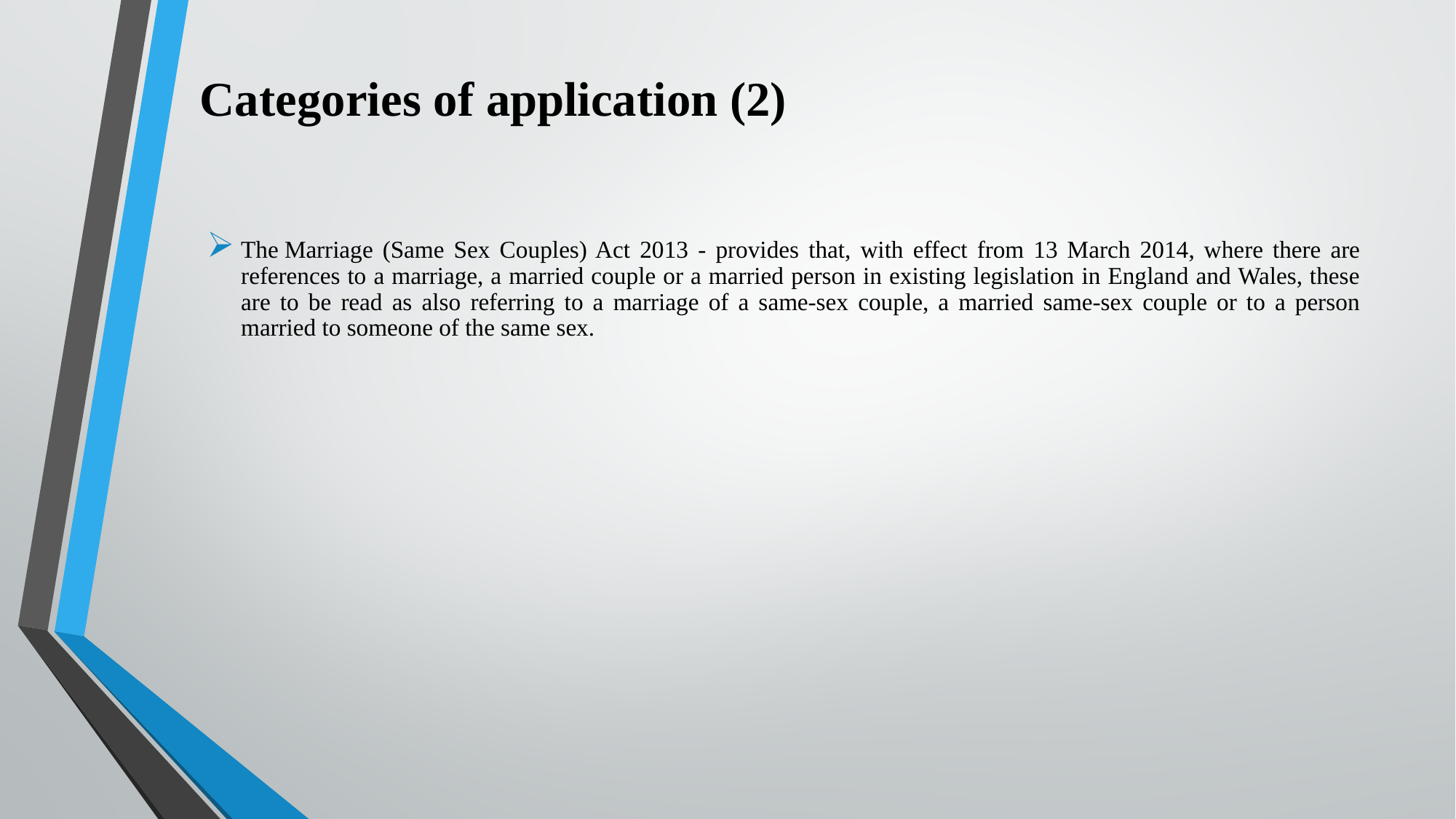

# Categories of application (2)
The Marriage (Same Sex Couples) Act 2013 - provides that, with effect from 13 March 2014, where there are references to a marriage, a married couple or a married person in existing legislation in England and Wales, these are to be read as also referring to a marriage of a same-sex couple, a married same-sex couple or to a person married to someone of the same sex.